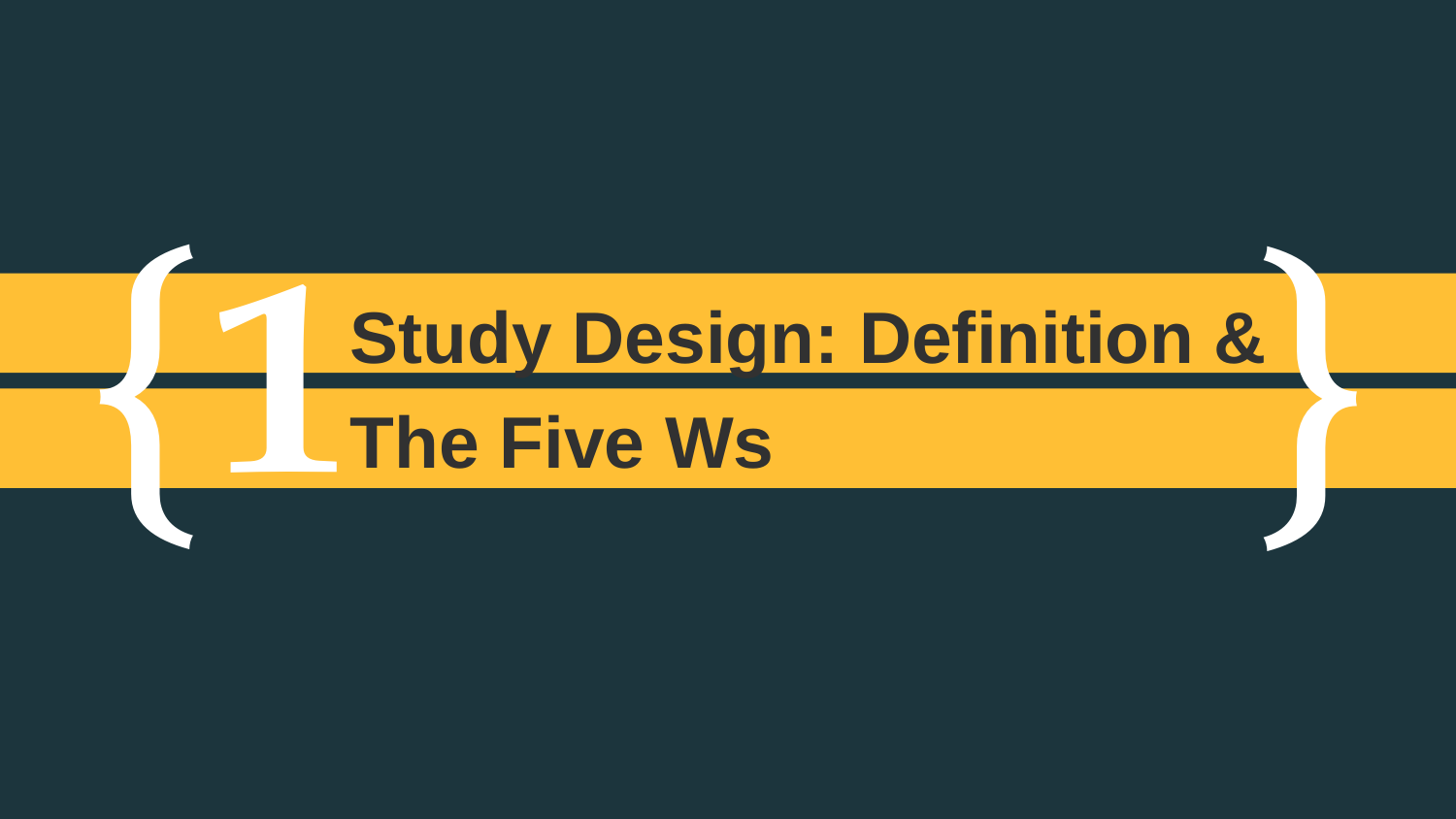

1
Study Design: Definition & The Five Ws